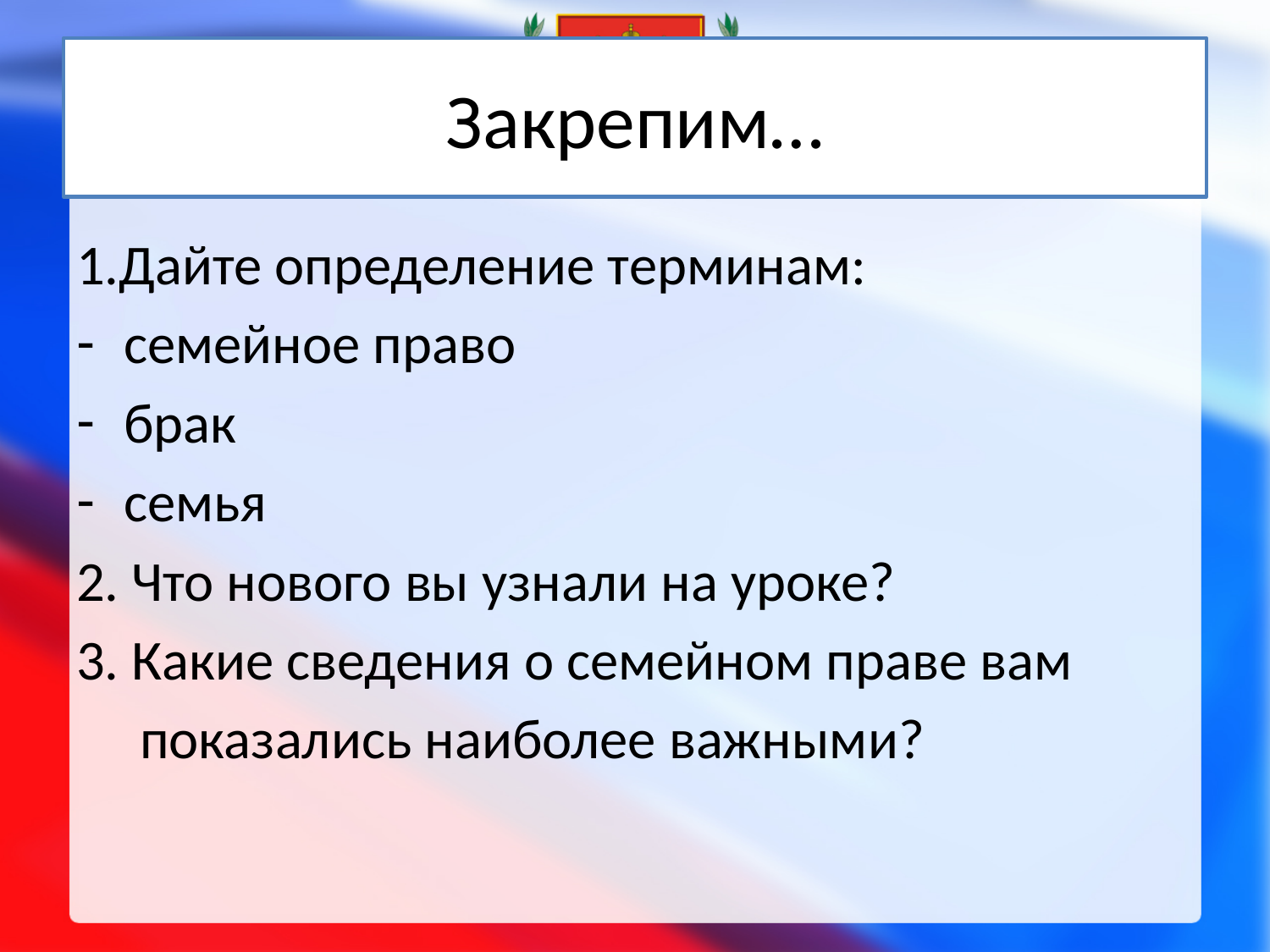

# Закрепим…
1.Дайте определение терминам:
семейное право
брак
семья
2. Что нового вы узнали на уроке?
3. Какие сведения о семейном праве вам
     показались наиболее важными?